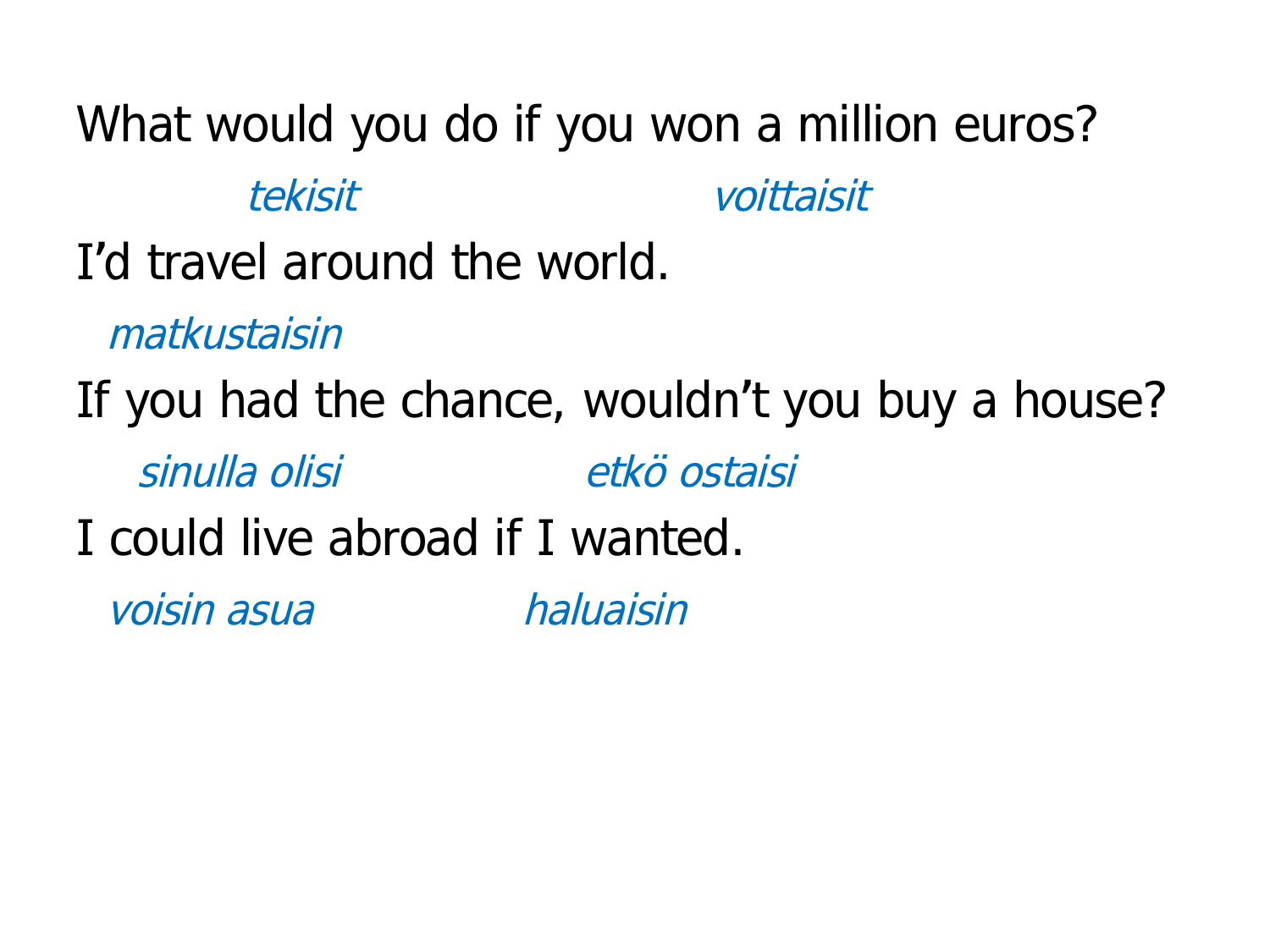

#
What would you do if you won a million euros?
           tekisit			voittaisit
I’d travel around the world.
  matkustaisin
If you had the chance, wouldn’t you buy a house?
    sinulla olisi		etkö ostaisi
I could live abroad if I wanted.
  voisin asua                haluaisin